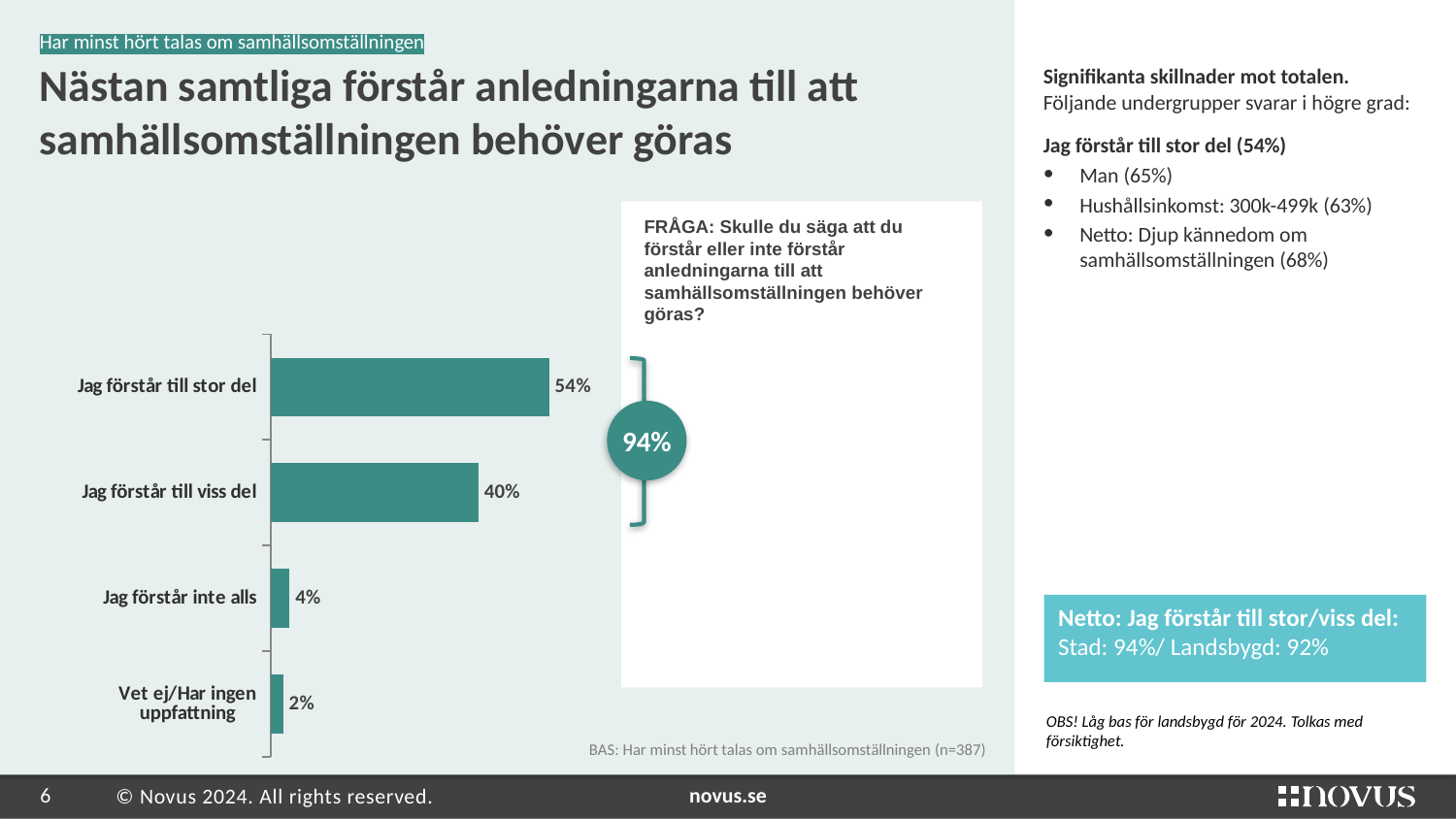

Signifikanta skillnader mot totalen. Följande undergrupper svarar i högre grad:
Grupp

2

# Nästan samtliga förstår anledningarna till att samhällsomställningen behöver göras
Har minst hört talas om samhällsomställningen
Jag förstår till stor del (54%)
Man (65%)
Hushållsinkomst: 300k-499k (63%)
Netto: Djup kännedom om samhällsomställningen (68%)

FRÅGA: Skulle du säga att du förstår eller inte förstår anledningarna till att samhällsomställningen behöver göras?

[unsupported chart]

94%
Netto: Jag förstår till stor/viss del:
Stad: 94%/ Landsbygd: 92%
Grön pil = signifikant uppgång jämfört med föregående år
Rosa pil = signifikant nergång jämfört med föregående år
OBS! Låg bas för landsbygd för 2024. Tolkas med försiktighet.
BAS: Har minst hört talas om samhällsomställningen (n=387)

### Chart

| Category |
|---|